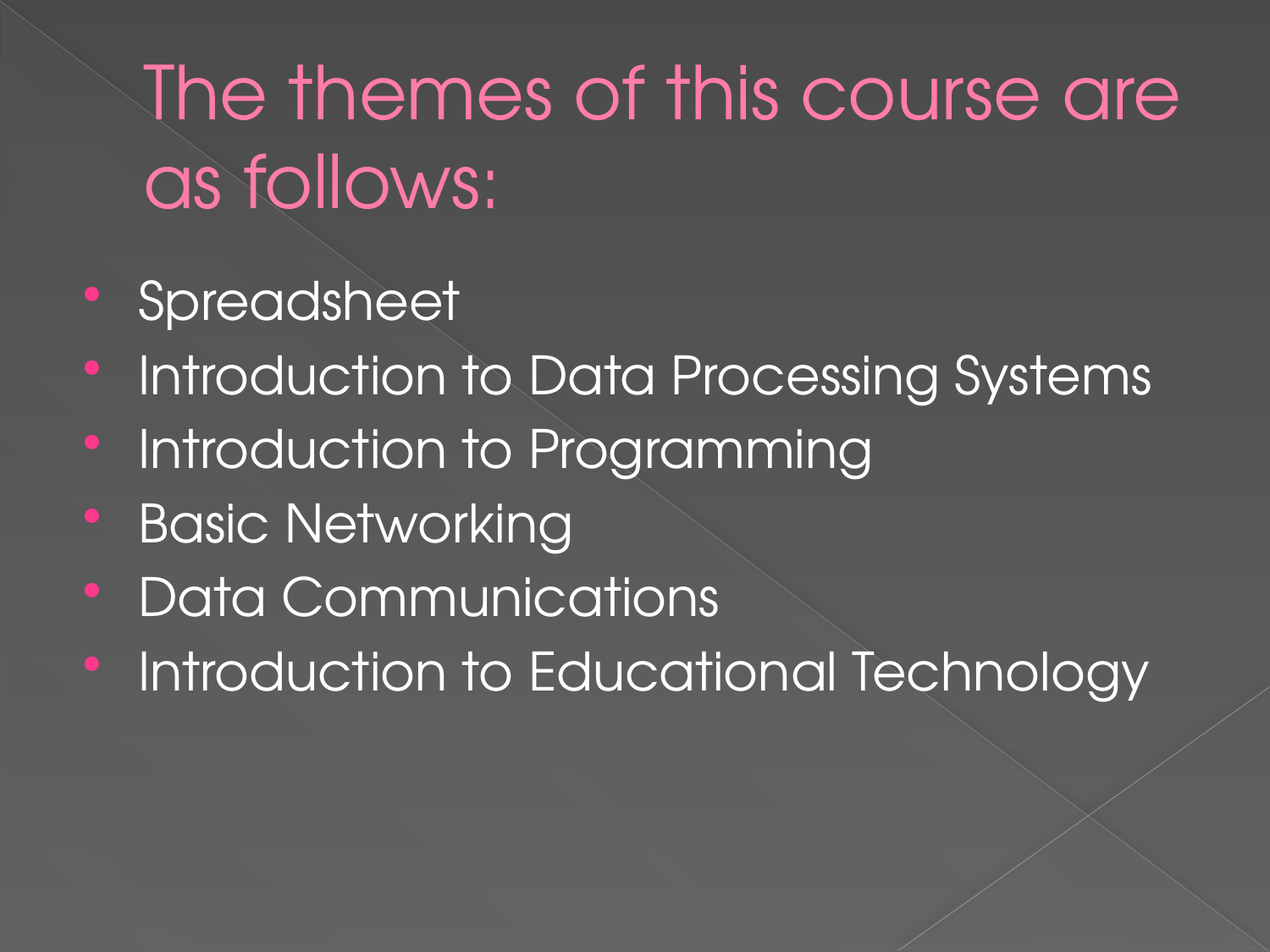

# The themes of this course are as follows:
Spreadsheet
Introduction to Data Processing Systems
Introduction to Programming
Basic Networking
Data Communications
Introduction to Educational Technology